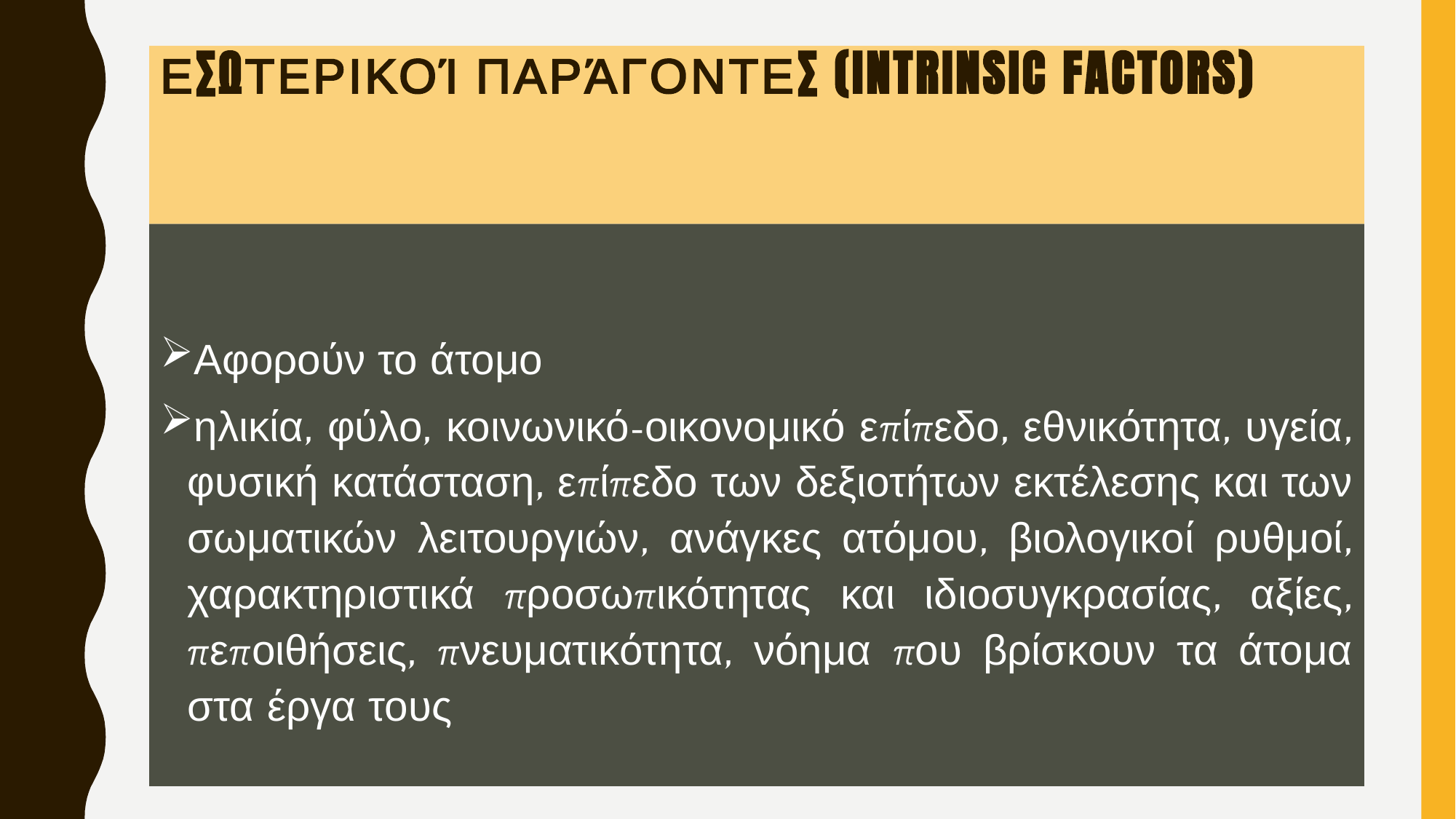

# Εσωτερικοί παράγοντες (intrinsic factors)

Αφορούν το άτομο
ηλικία, φύλο, κοινωνικό-οικονομικό επίπεδο, εθνικότητα, υγεία, φυσική κατάσταση, επίπεδο των δεξιοτήτων εκτέλεσης και των σωματικών λειτουργιών, ανάγκες ατόμου, βιολογικοί ρυθμοί, χαρακτηριστικά προσωπικότητας και ιδιοσυγκρασίας, αξίες, πεποιθήσεις, πνευματικότητα, νόημα που βρίσκουν τα άτομα στα έργα τους